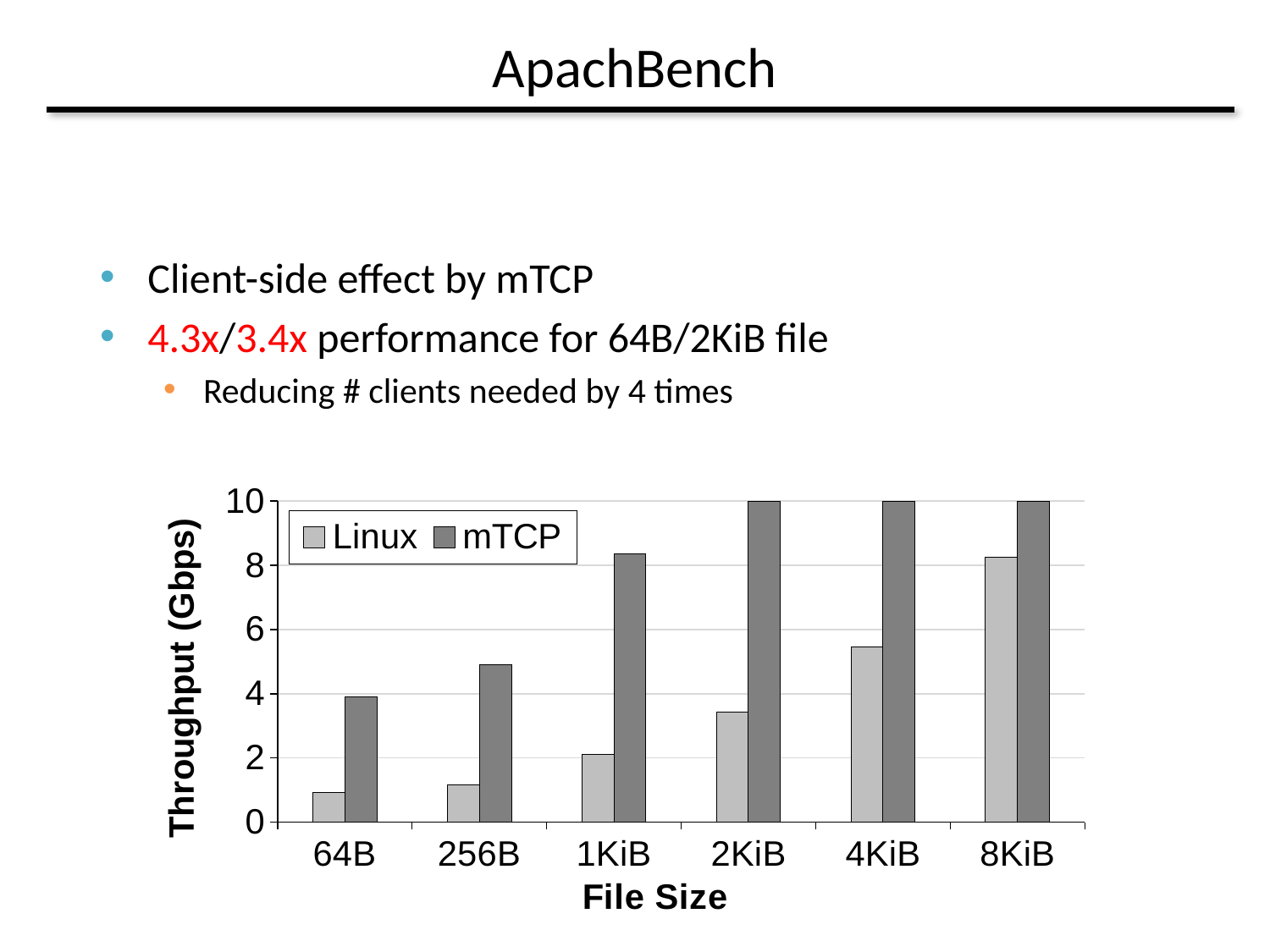

# ApachBench
Client-side effect by mTCP
4.3x/3.4x performance for 64B/2KiB file
Reducing # clients needed by 4 times

### Chart

| Category | Linux | mTCP |
|---|---|---|
| 64B | 0.92 | 3.89 |
| 256B | 1.17 | 4.91 |
| 1KiB | 2.11 | 8.36 |
| 2KiB | 3.42 | 10.0 |
| 4KiB | 5.45 | 10.0 |
| 8KiB | 8.25 | 10.0 |